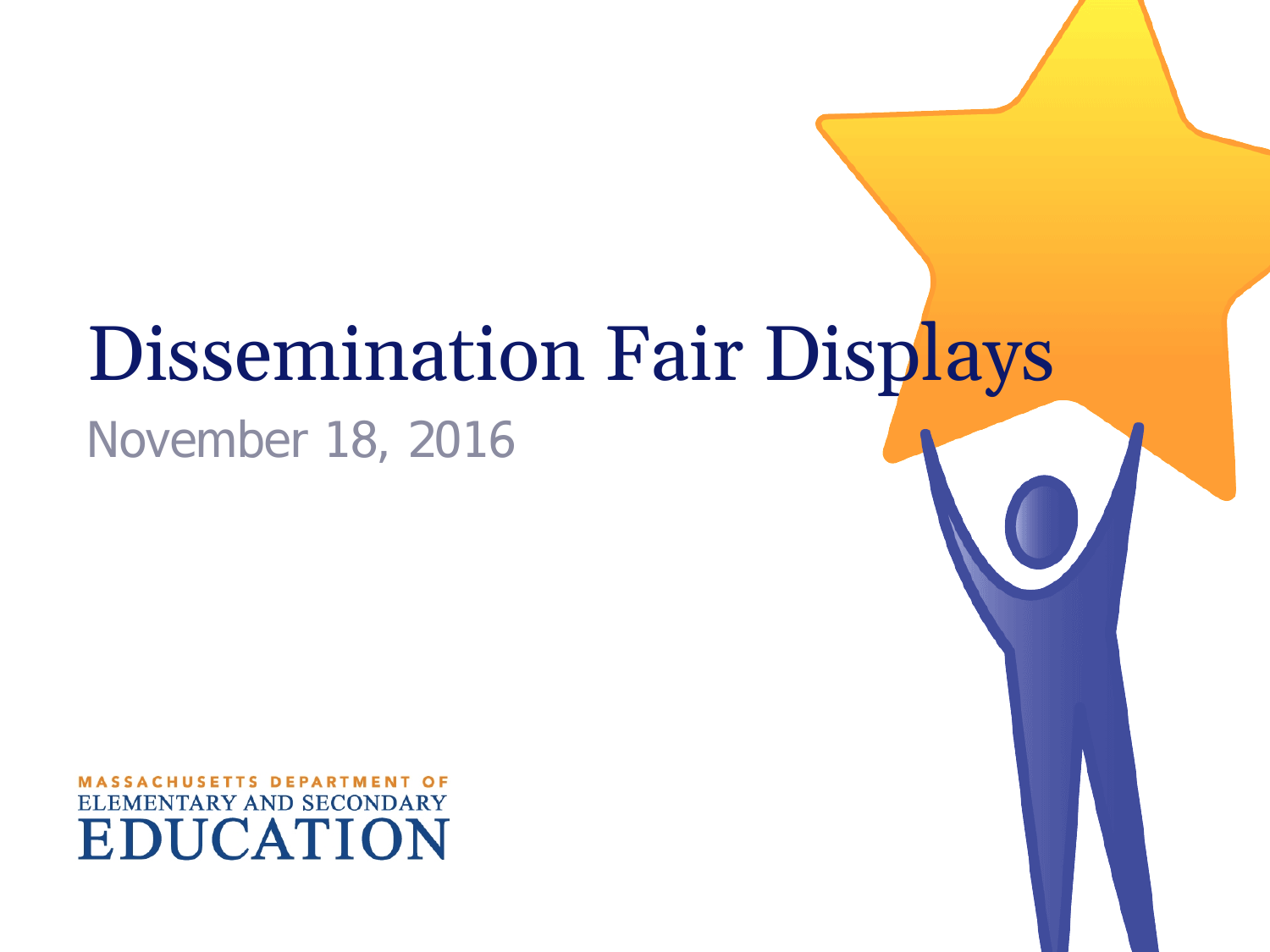

# Dissemination Fair Displays
November 18, 2016